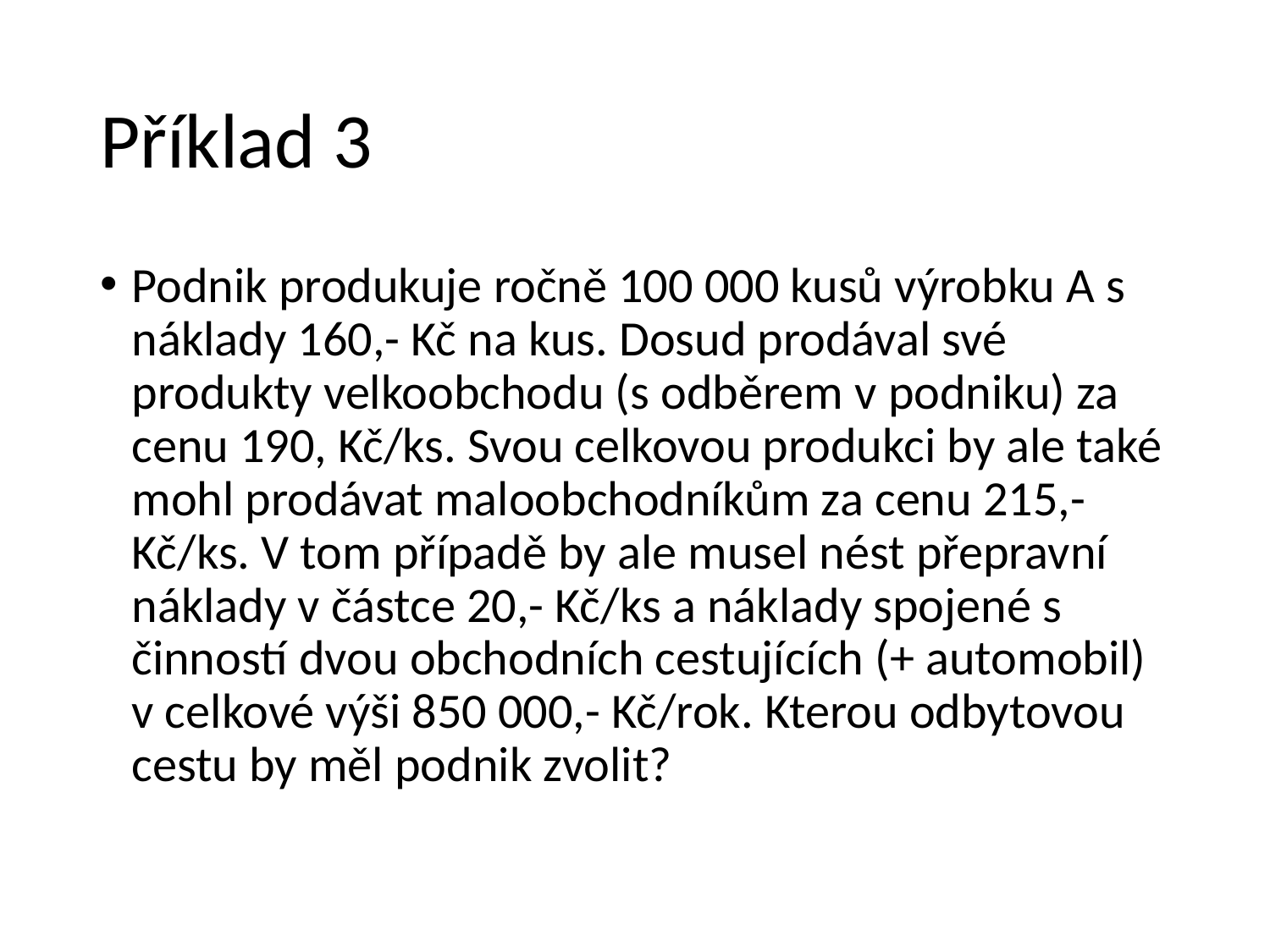

# Příklad 3
Podnik produkuje ročně 100 000 kusů výrobku A s náklady 160,- Kč na kus. Dosud prodával své produkty velkoobchodu (s odběrem v podniku) za cenu 190, Kč/ks. Svou celkovou produkci by ale také mohl prodávat maloobchodníkům za cenu 215,- Kč/ks. V tom případě by ale musel nést přepravní náklady v částce 20,- Kč/ks a náklady spojené s činností dvou obchodních cestujících (+ automobil) v celkové výši 850 000,- Kč/rok. Kterou odbytovou cestu by měl podnik zvolit?